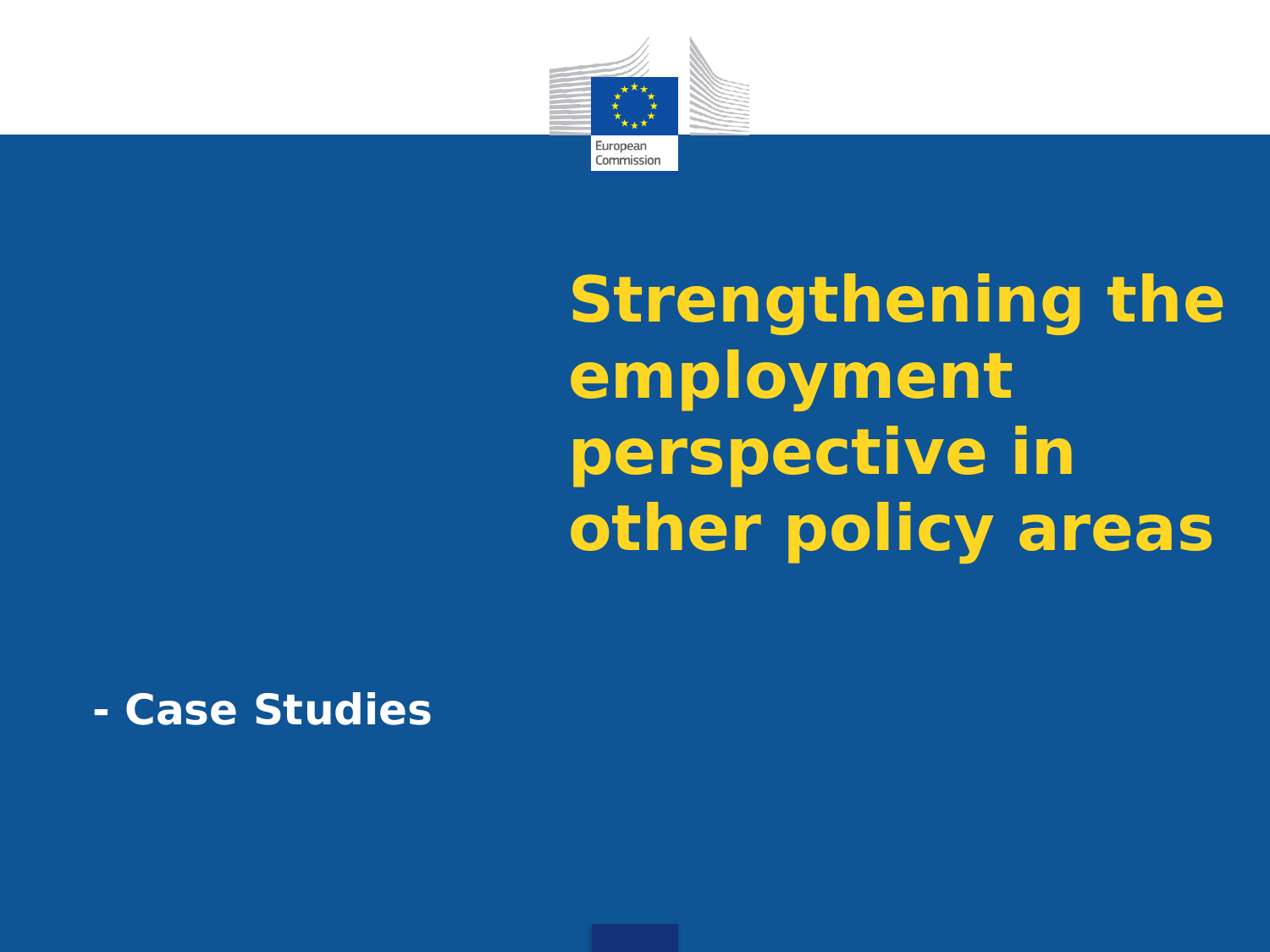

# Strengthening the employment perspective in other policy areas
- Case Studies